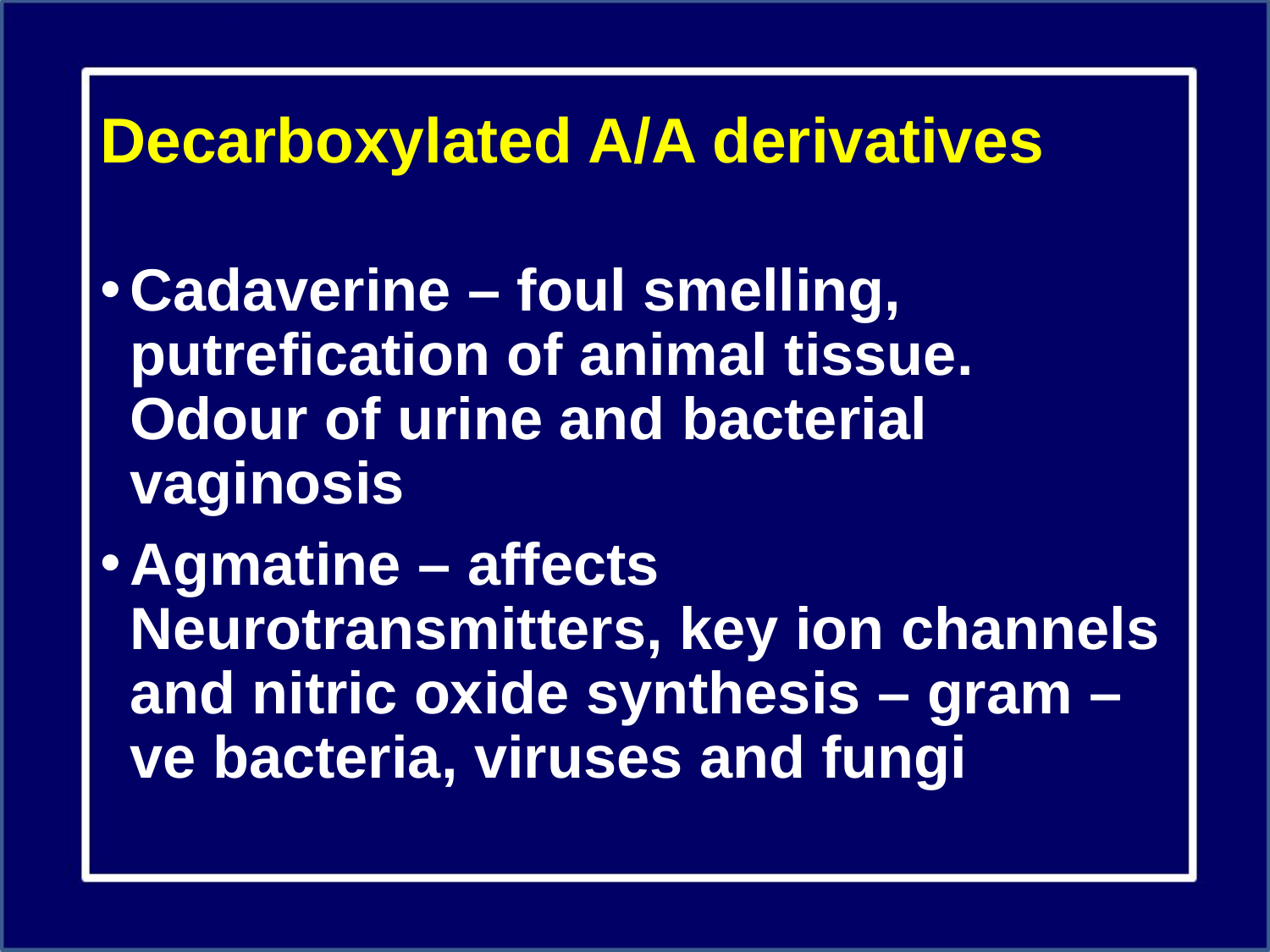

# Decarboxylated A/A derivatives
Cadaverine – foul smelling, putrefication of animal tissue. Odour of urine and bacterial vaginosis
Agmatine – affects Neurotransmitters, key ion channels and nitric oxide synthesis – gram –ve bacteria, viruses and fungi